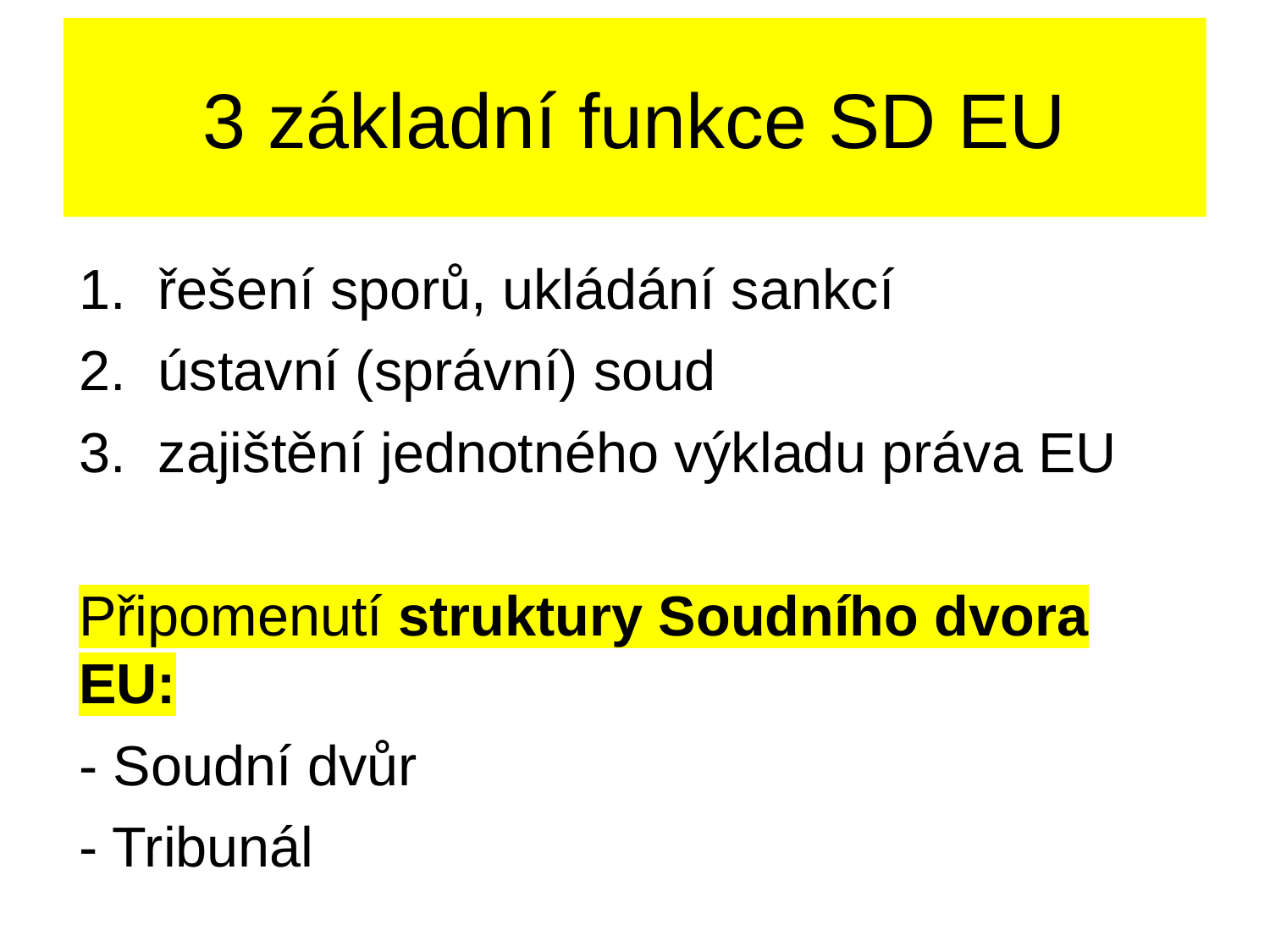

# 3 základní funkce SD EU
  řešení sporů, ukládání sankcí
  ústavní (správní) soud
  zajištění jednotného výkladu práva EU

Připomenutí struktury Soudního dvora EU:
- Soudní dvůr
- Tribunál